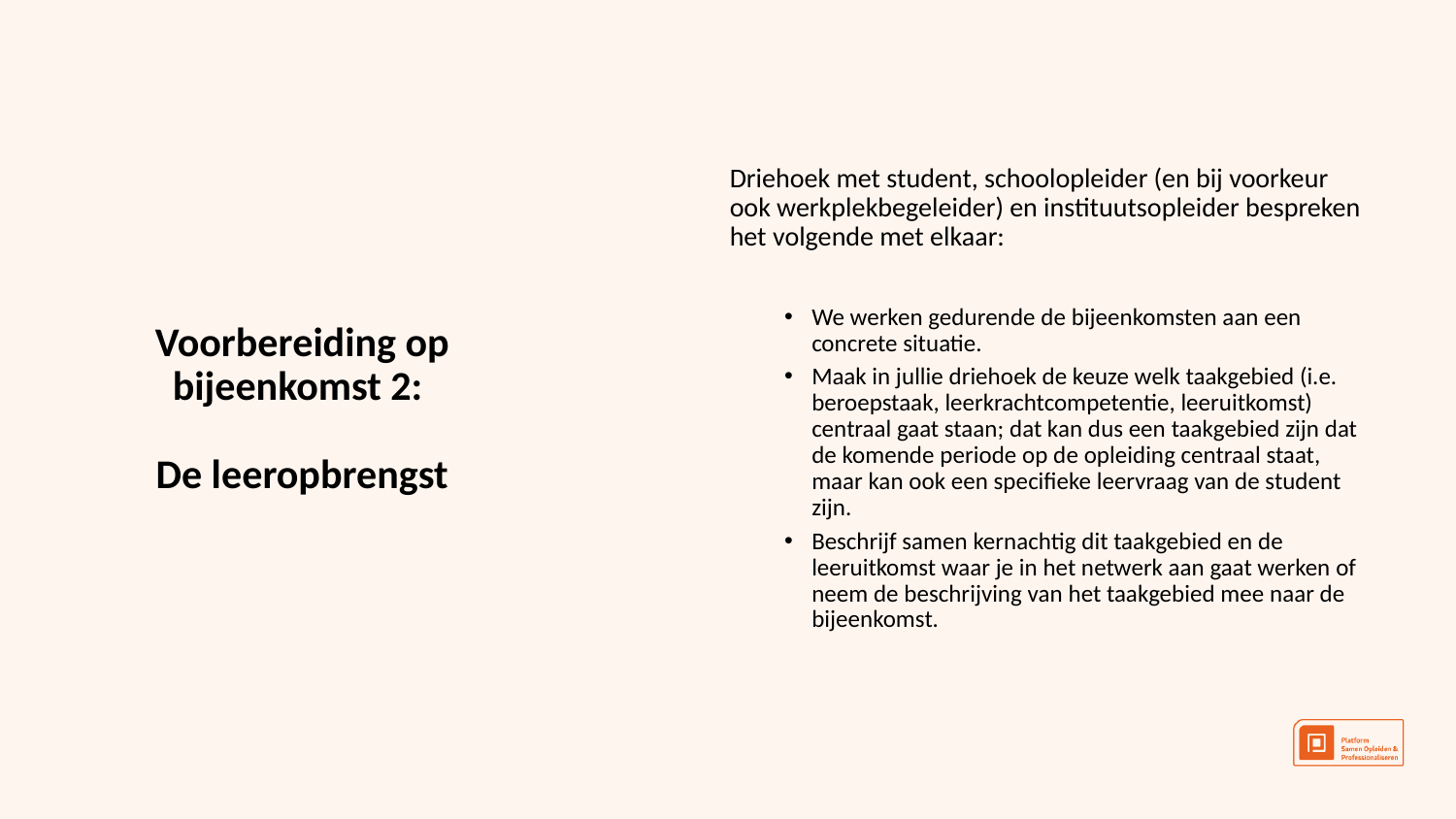

Driehoek met student, schoolopleider (en bij voorkeur ook werkplekbegeleider) en instituutsopleider bespreken het volgende met elkaar:

We werken gedurende de bijeenkomsten aan een concrete situatie.
Maak in jullie driehoek de keuze welk taakgebied (i.e. beroepstaak, leerkrachtcompetentie, leeruitkomst) centraal gaat staan; dat kan dus een taakgebied zijn dat de komende periode op de opleiding centraal staat, maar kan ook een specifieke leervraag van de student zijn.
Beschrijf samen kernachtig dit taakgebied en de leeruitkomst waar je in het netwerk aan gaat werken of neem de beschrijving van het taakgebied mee naar de bijeenkomst.
Voorbereiding op bijeenkomst 2:

De leeropbrengst